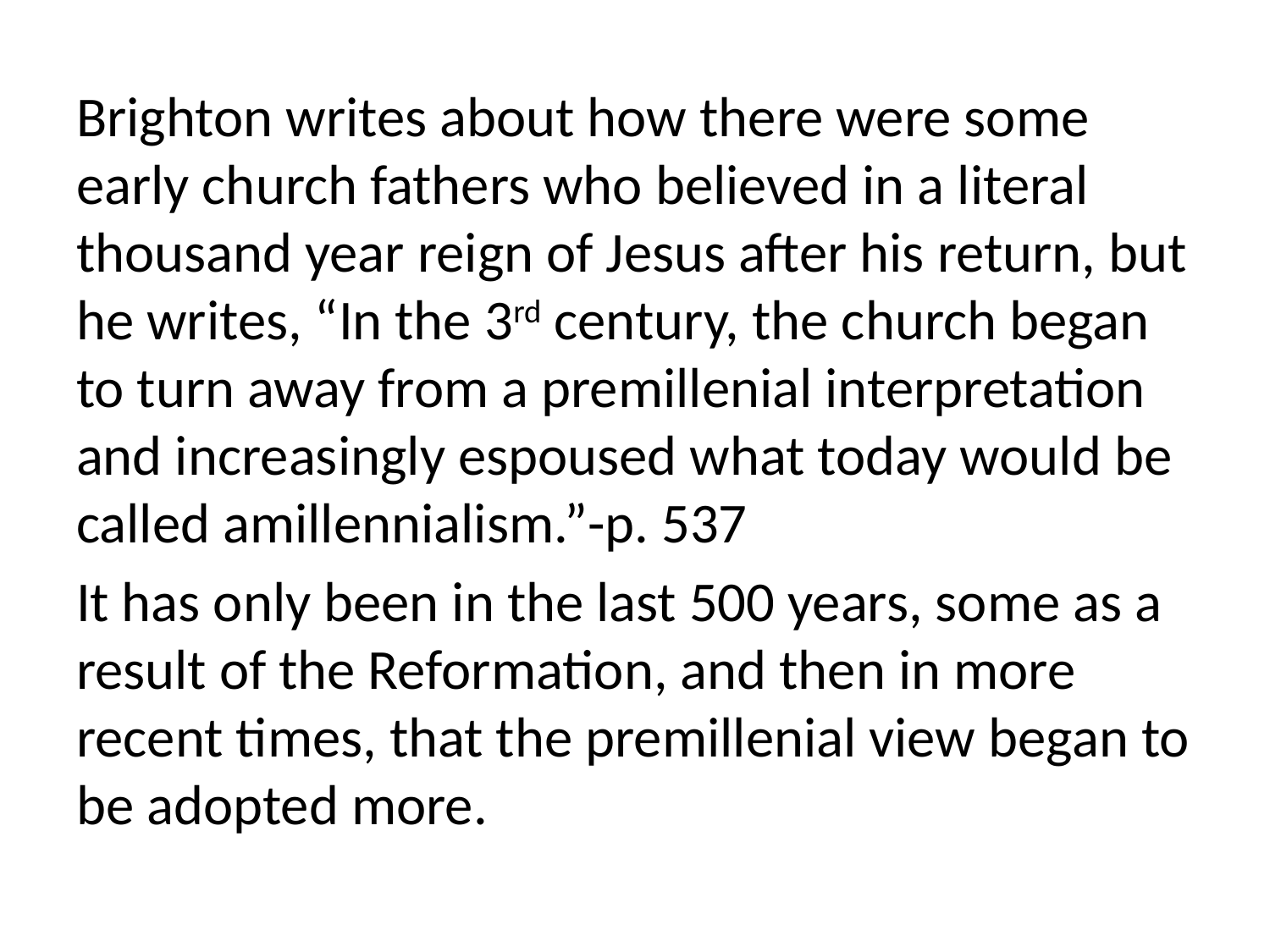

Brighton writes about how there were some early church fathers who believed in a literal thousand year reign of Jesus after his return, but he writes, “In the 3rd century, the church began to turn away from a premillenial interpretation and increasingly espoused what today would be called amillennialism.”-p. 537
It has only been in the last 500 years, some as a result of the Reformation, and then in more recent times, that the premillenial view began to be adopted more.